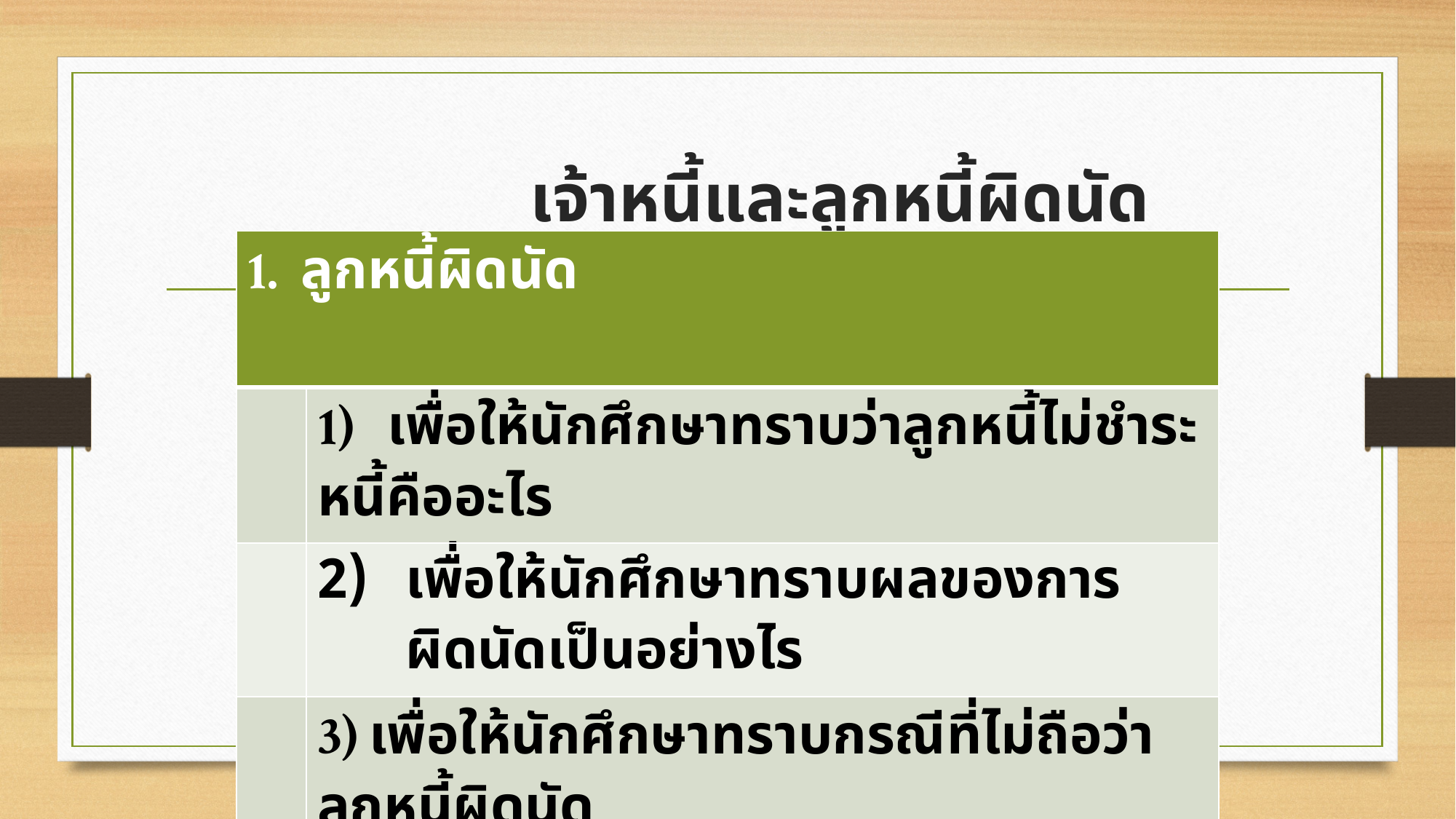

# เจ้าหนี้และลูกหนี้ผิดนัด
| 1. ลูกหนี้ผิดนัด |  |
| --- | --- |
|  | 1) เพื่อให้นักศึกษาทราบว่าลูกหนี้ไม่ชำระหนี้คืออะไร |
|  | เพื่อให้นักศึกษาทราบผลของการผิดนัดเป็นอย่างไร |
|  | 3) เพื่อให้นักศึกษาทราบกรณีที่ไม่ถือว่าลูกหนี้ผิดนัด |